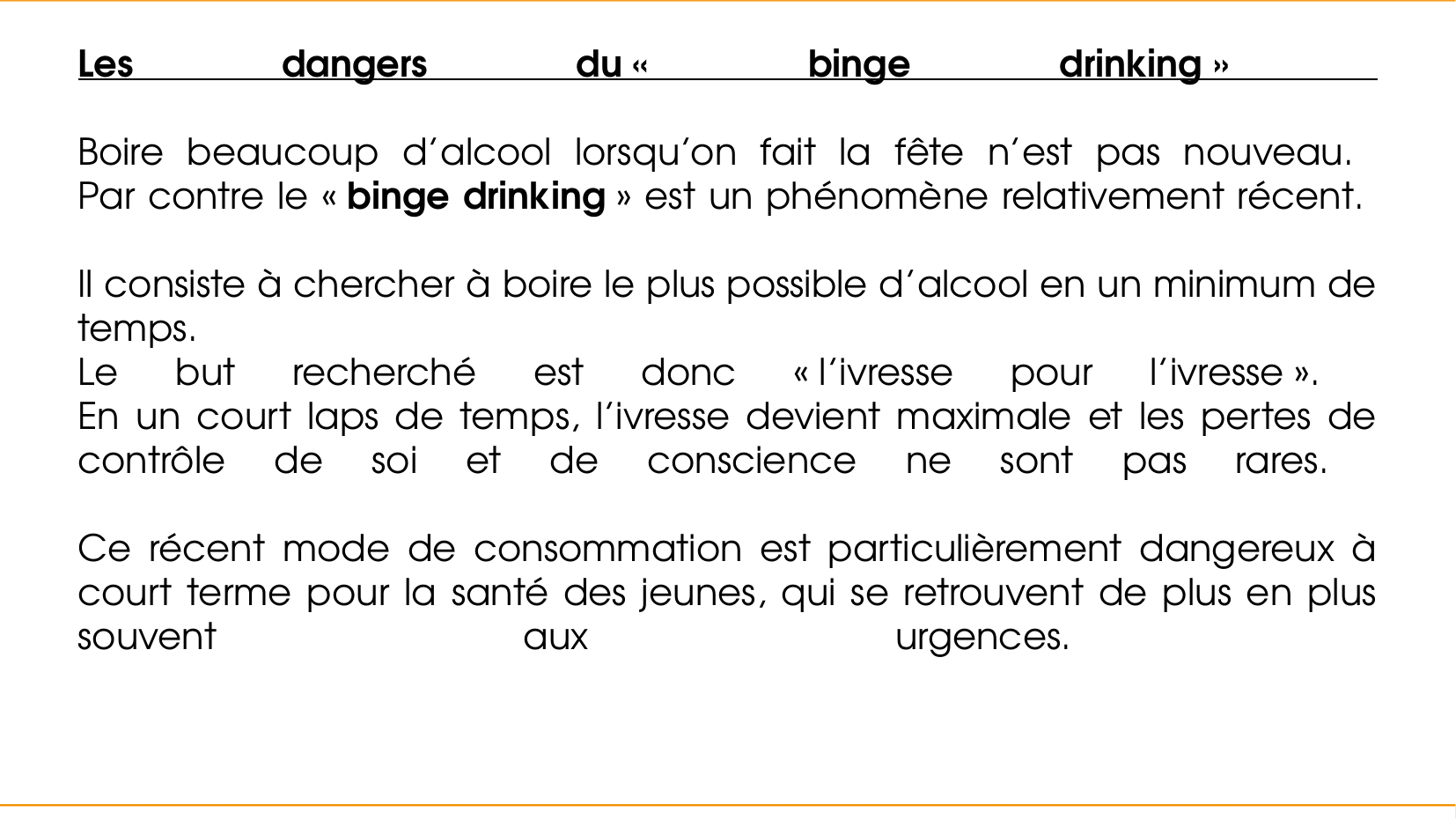

Les dangers du «  binge drinking »
Boire beaucoup d’alcool lorsqu’on fait la fête n’est pas nouveau.
Par contre le « binge drinking » est un phénomène relativement récent.
Il consiste à chercher à boire le plus possible d’alcool en un minimum de temps.
Le but recherché est donc « l’ivresse pour l’ivresse ».
En un court laps de temps, l’ivresse devient maximale et les pertes de contrôle de soi et de conscience ne sont pas rares.
Ce récent mode de consommation est particulièrement dangereux à court terme pour la santé des jeunes, qui se retrouvent de plus en plus souvent aux urgences.